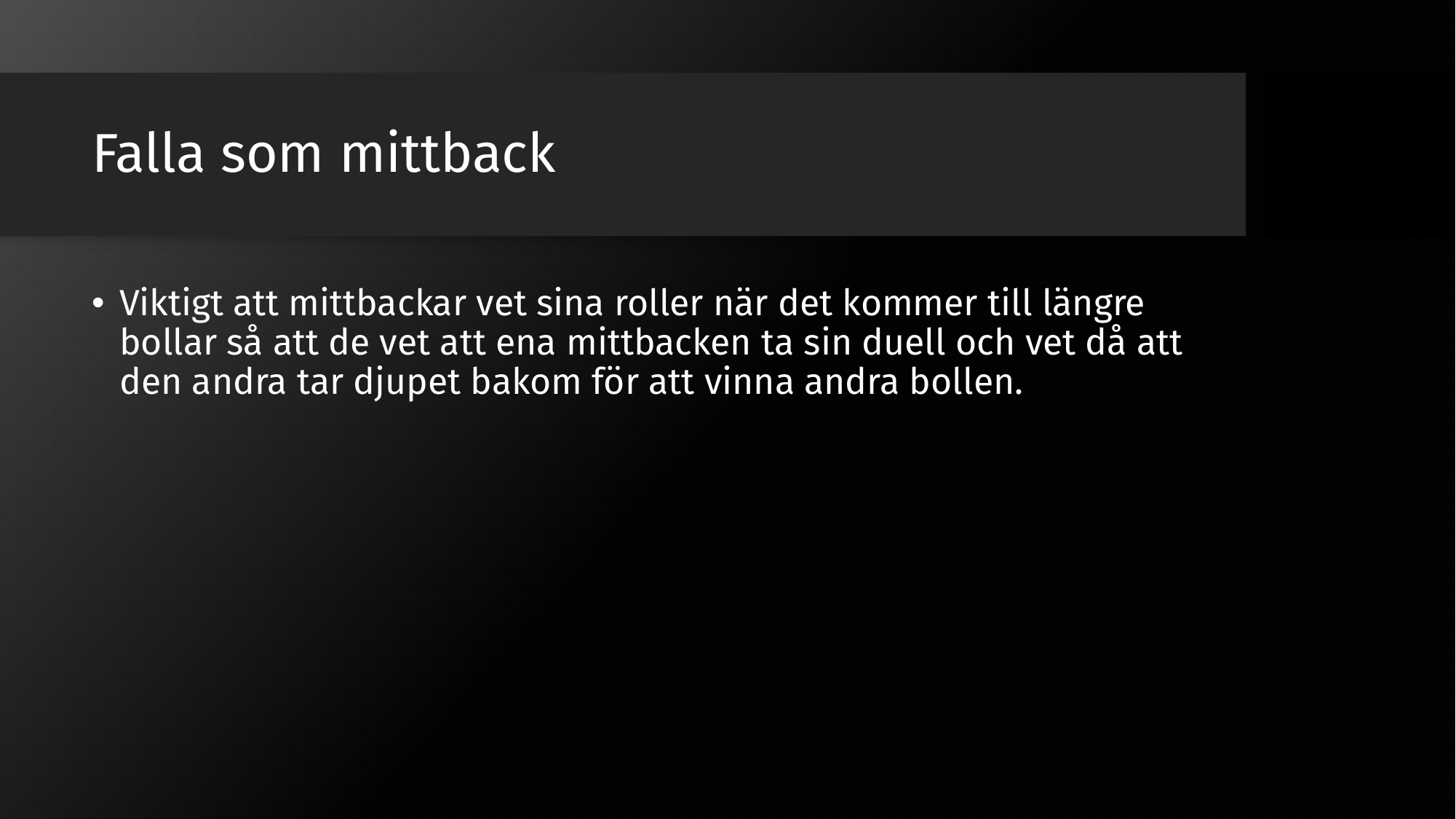

# Falla som mittback
Viktigt att mittbackar vet sina roller när det kommer till längre bollar så att de vet att ena mittbacken ta sin duell och vet då att den andra tar djupet bakom för att vinna andra bollen.